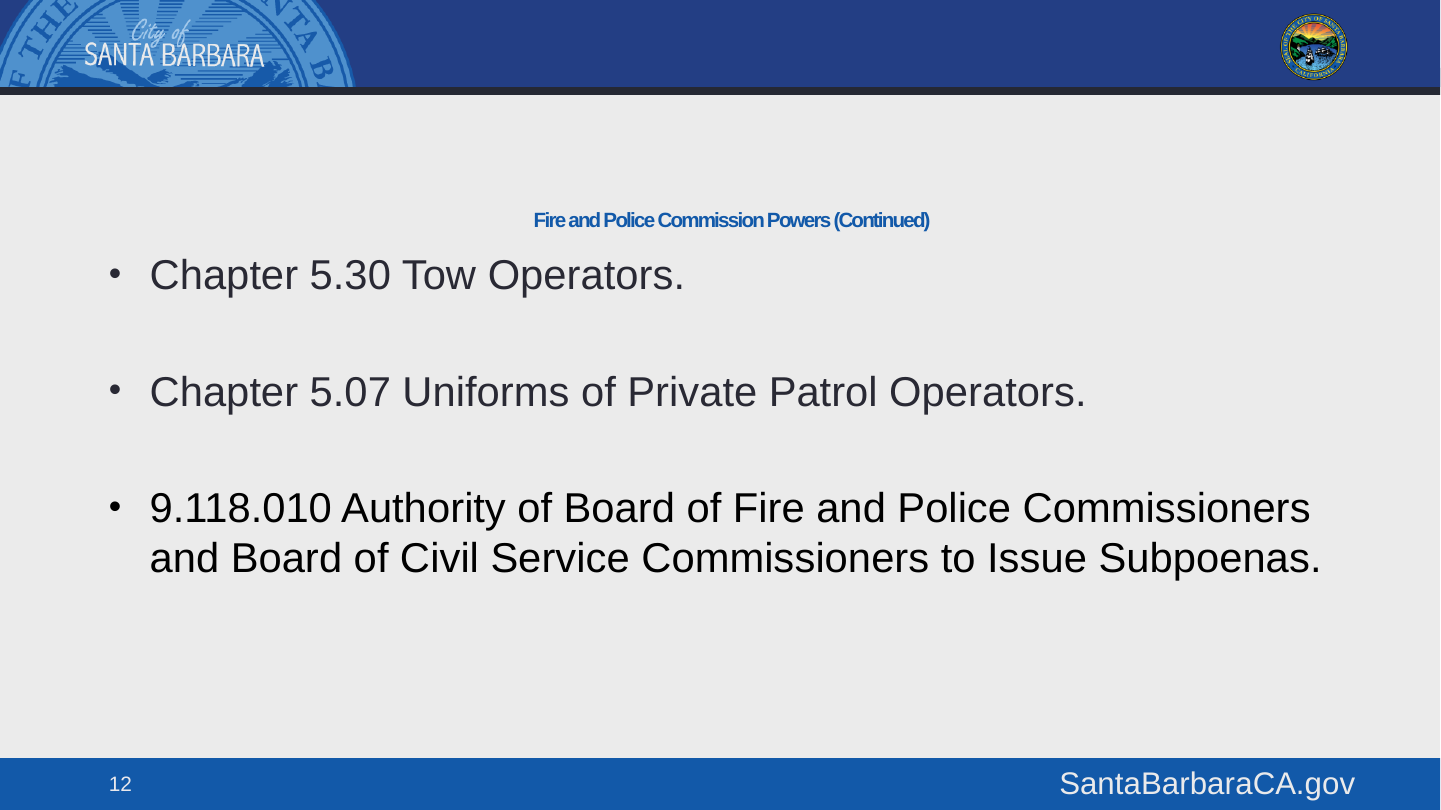

# Fire and Police Commission Powers (Continued)
Chapter 5.30 Tow Operators.

Chapter 5.07 Uniforms of Private Patrol Operators.

9.118.010 Authority of Board of Fire and Police Commissioners and Board of Civil Service Commissioners to Issue Subpoenas.
12